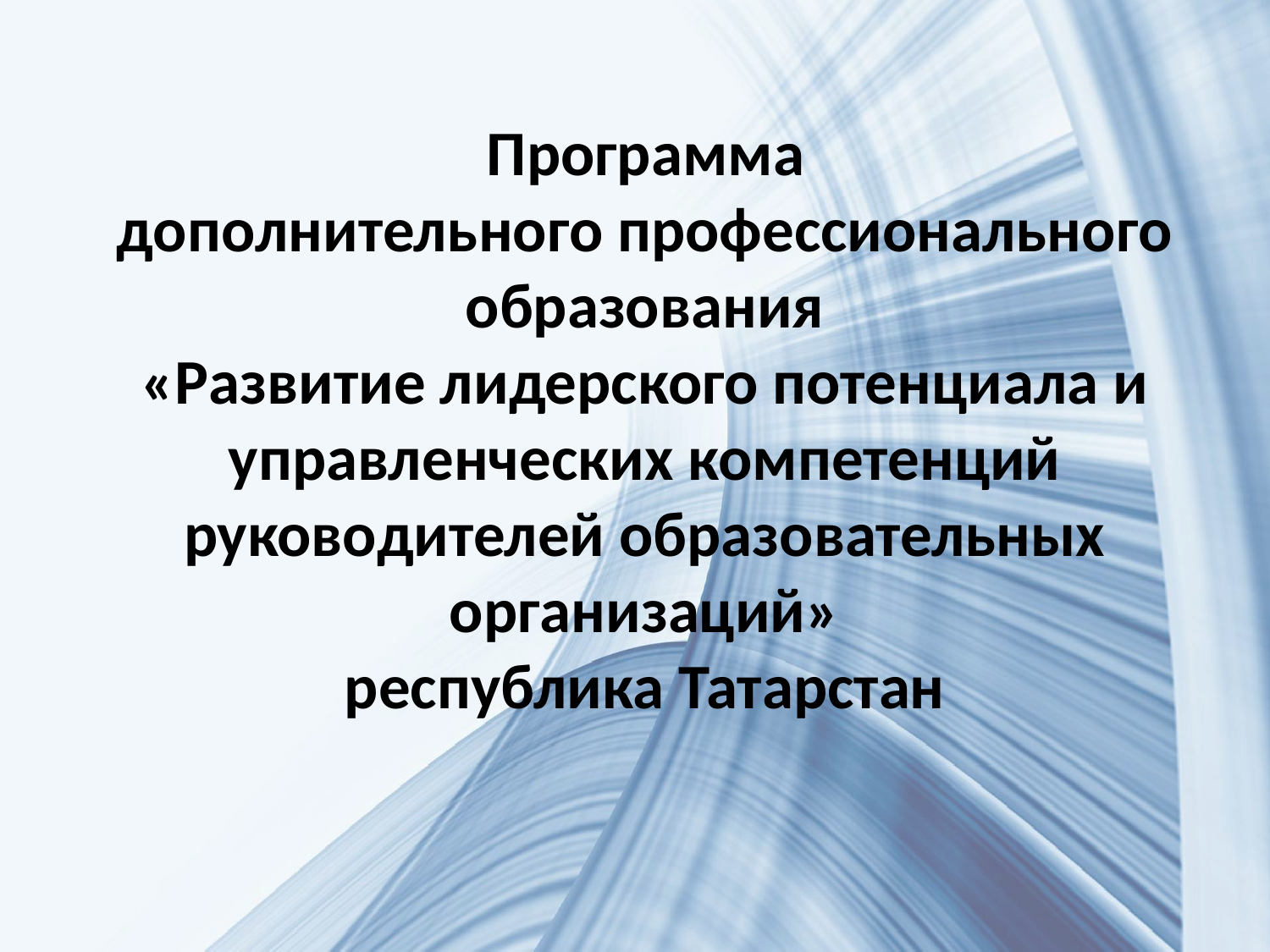

Программа
дополнительного профессионального образования
«Развитие лидерского потенциала и управленческих компетенций руководителей образовательных организаций»
республика Татарстан